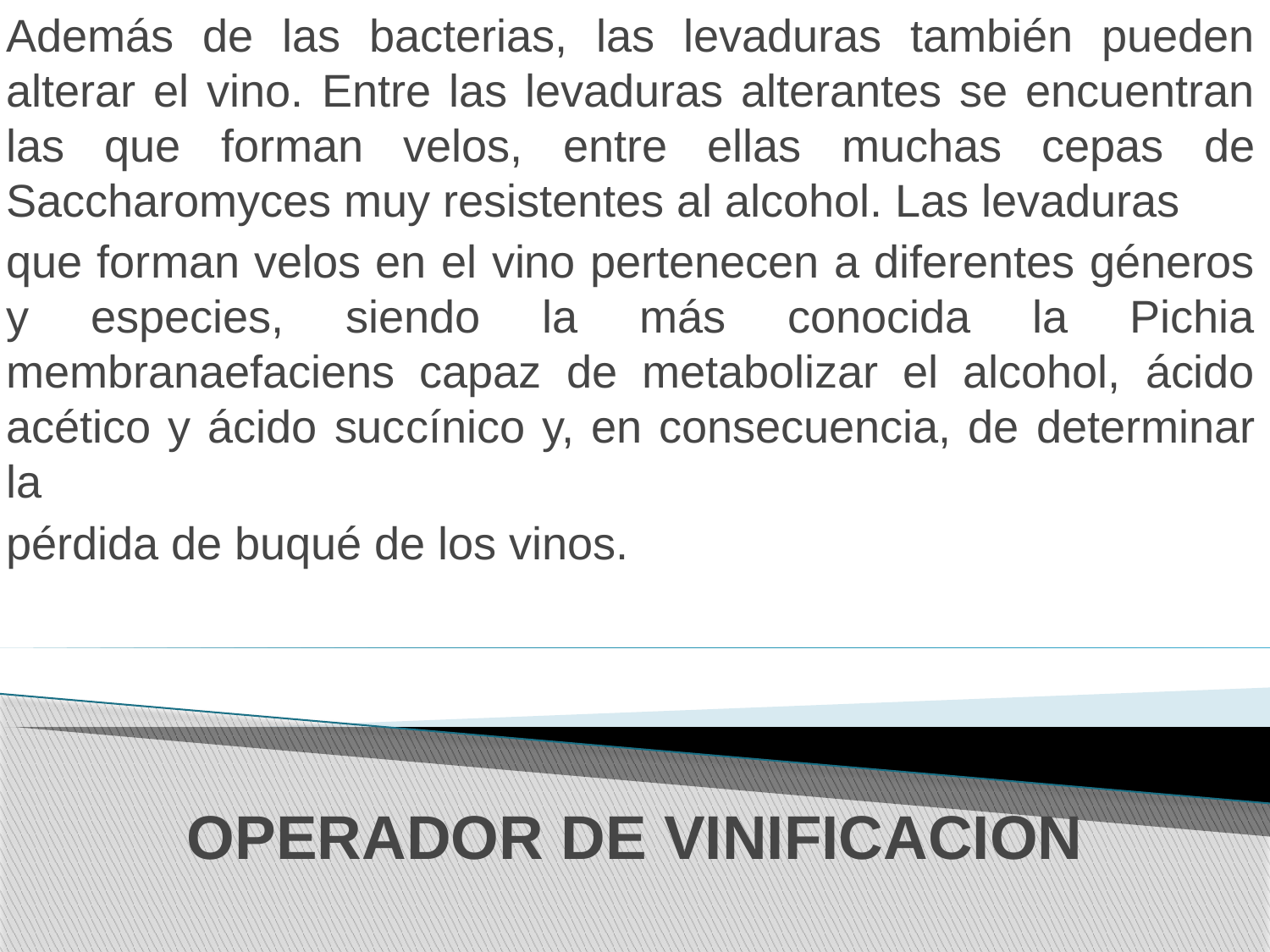

Además de las bacterias, las levaduras también pueden alterar el vino. Entre las levaduras alterantes se encuentran las que forman velos, entre ellas muchas cepas de Saccharomyces muy resistentes al alcohol. Las levaduras
que forman velos en el vino pertenecen a diferentes géneros y especies, siendo la más conocida la Pichia membranaefaciens capaz de metabolizar el alcohol, ácido acético y ácido succínico y, en consecuencia, de determinar la
pérdida de buqué de los vinos.

# OPERADOR DE VINIFICACION